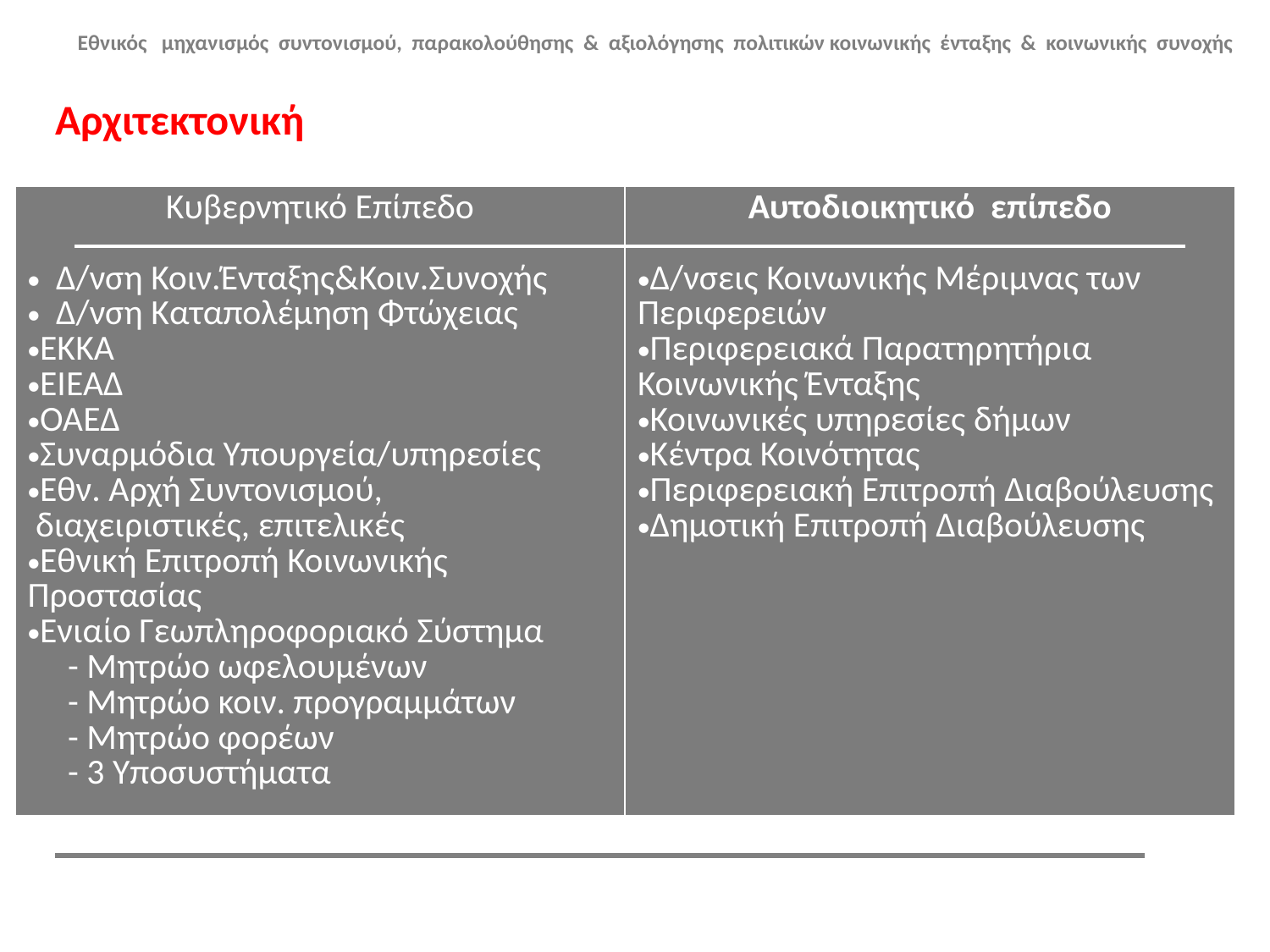

# Εθνικός   μηχανισμός  συντονισμού,  παρακολούθησης  &  αξιολόγησης  πολιτικών κοινωνικής  ένταξης  &  κοινωνικής  συνοχής
Αρχιτεκτονική

| Κυβερνητικό Επίπεδο Δ/νση Κοιν.Ένταξης&Κοιν.Συνοχής Δ/νση Καταπολέμηση Φτώχειας ΕΚΚΑ ΕΙΕΑΔ ΟΑΕΔ Συναρμόδια Υπουργεία/υπηρεσίες Εθν. Αρχή Συντονισμού, διαχειριστικές, επιτελικές Εθνική Επιτροπή Κοινωνικής Προστασίας Ενιαίο Γεωπληροφοριακό Σύστημα - Μητρώο ωφελουμένων - Μητρώο κοιν. προγραμμάτων - Μητρώο φορέων - 3 Υποσυστήματα | Αυτοδιοικητικό επίπεδο Δ/νσεις Κοινωνικής Μέριμνας των Περιφερειών Περιφερειακά Παρατηρητήρια Κοινωνικής Ένταξης Κοινωνικές υπηρεσίες δήμων Κέντρα Κοινότητας Περιφερειακή Επιτροπή Διαβούλευσης Δημοτική Επιτροπή Διαβούλευσης |
| --- | --- |